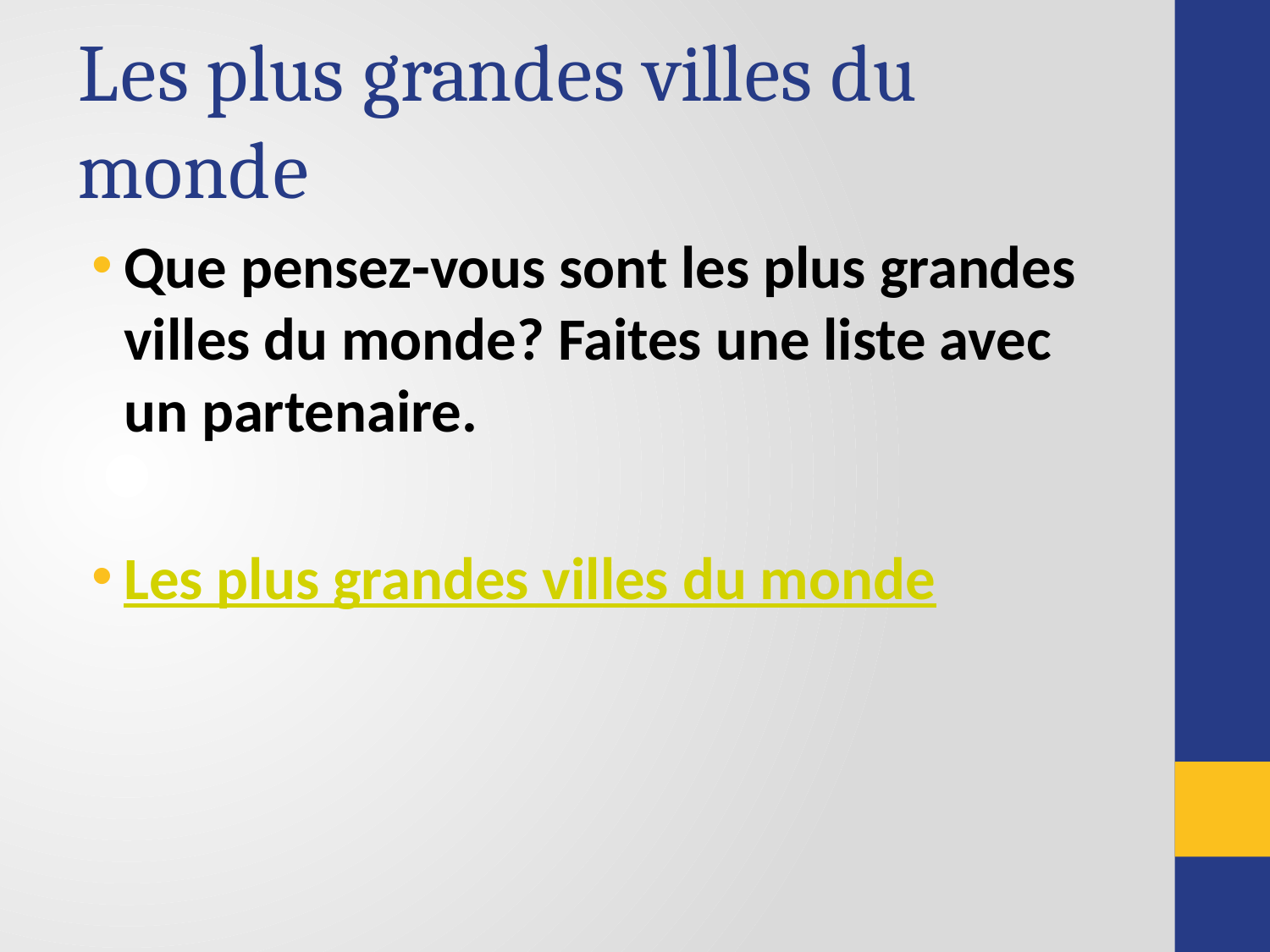

# Les plus grandes villes du monde
Que pensez-vous sont les plus grandes villes du monde? Faites une liste avec un partenaire.

Les plus grandes villes du monde